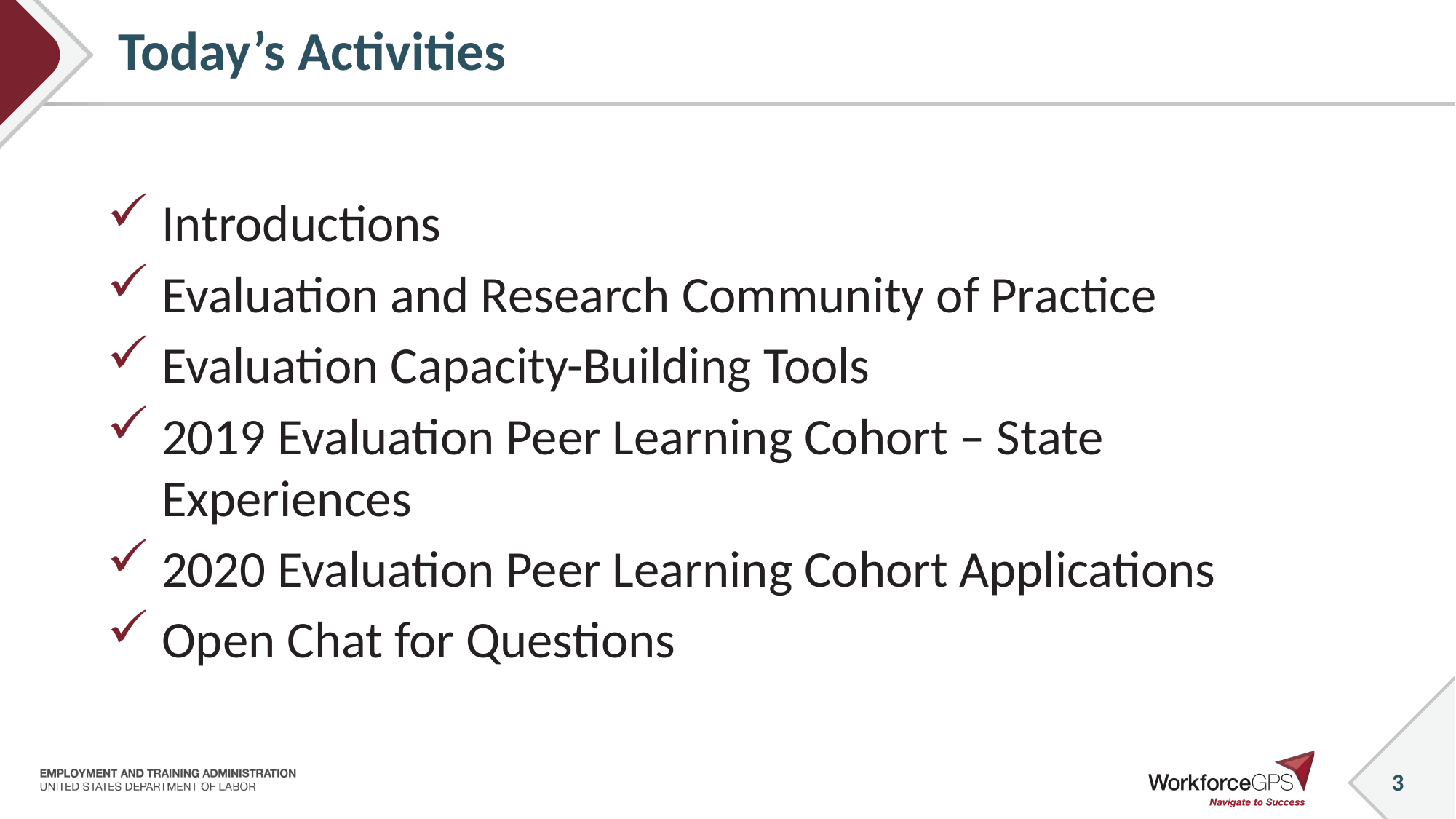

# Today’s Activities
Introductions
Evaluation and Research Community of Practice
Evaluation Capacity-Building Tools
2019 Evaluation Peer Learning Cohort – State Experiences
2020 Evaluation Peer Learning Cohort Applications
Open Chat for Questions
3